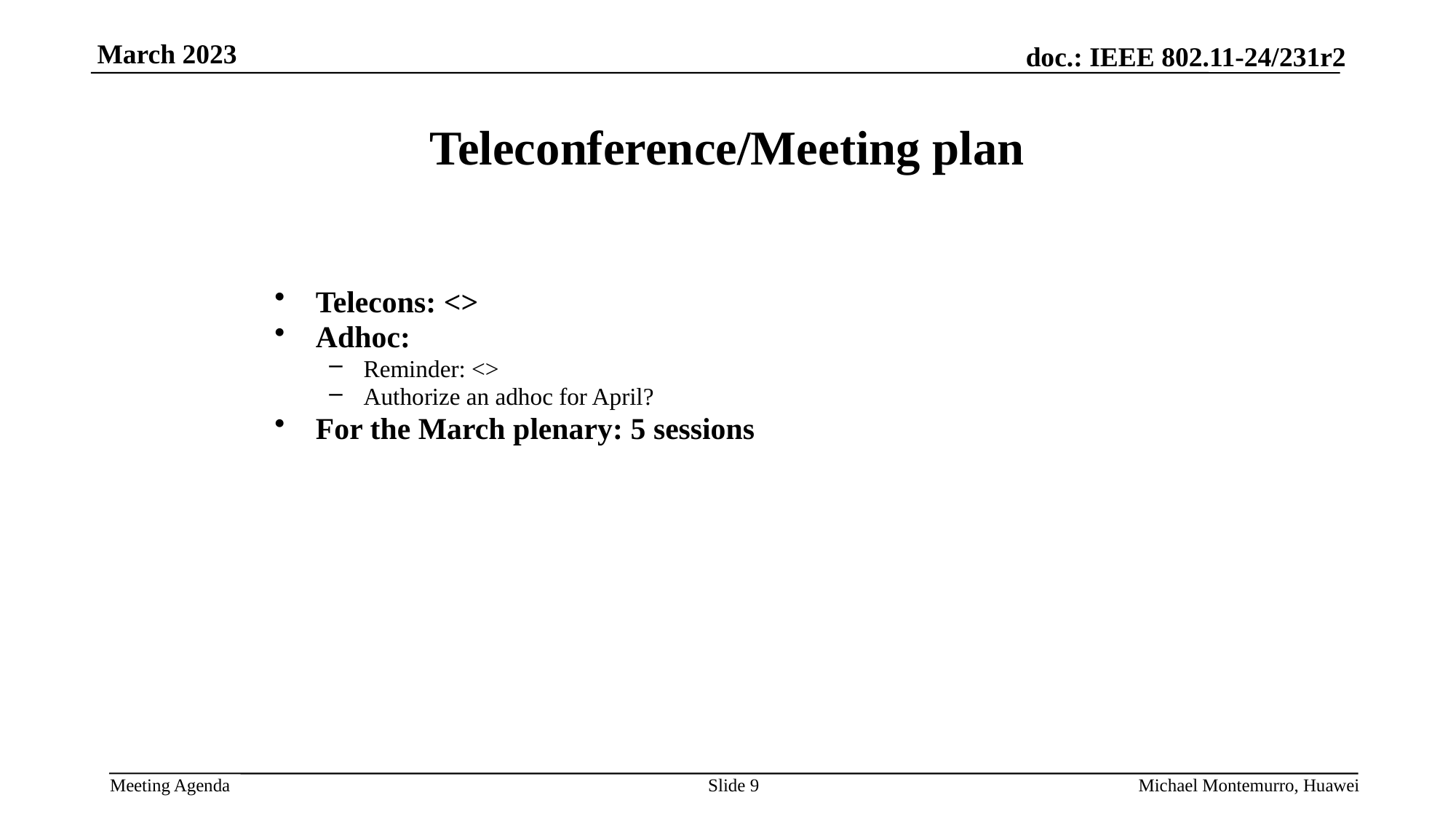

# Teleconference/Meeting plan

Telecons: <>
Adhoc:
Reminder: <>
Authorize an adhoc for April?
For the March plenary: 5 sessions
Slide 9
Michael Montemurro, Huawei